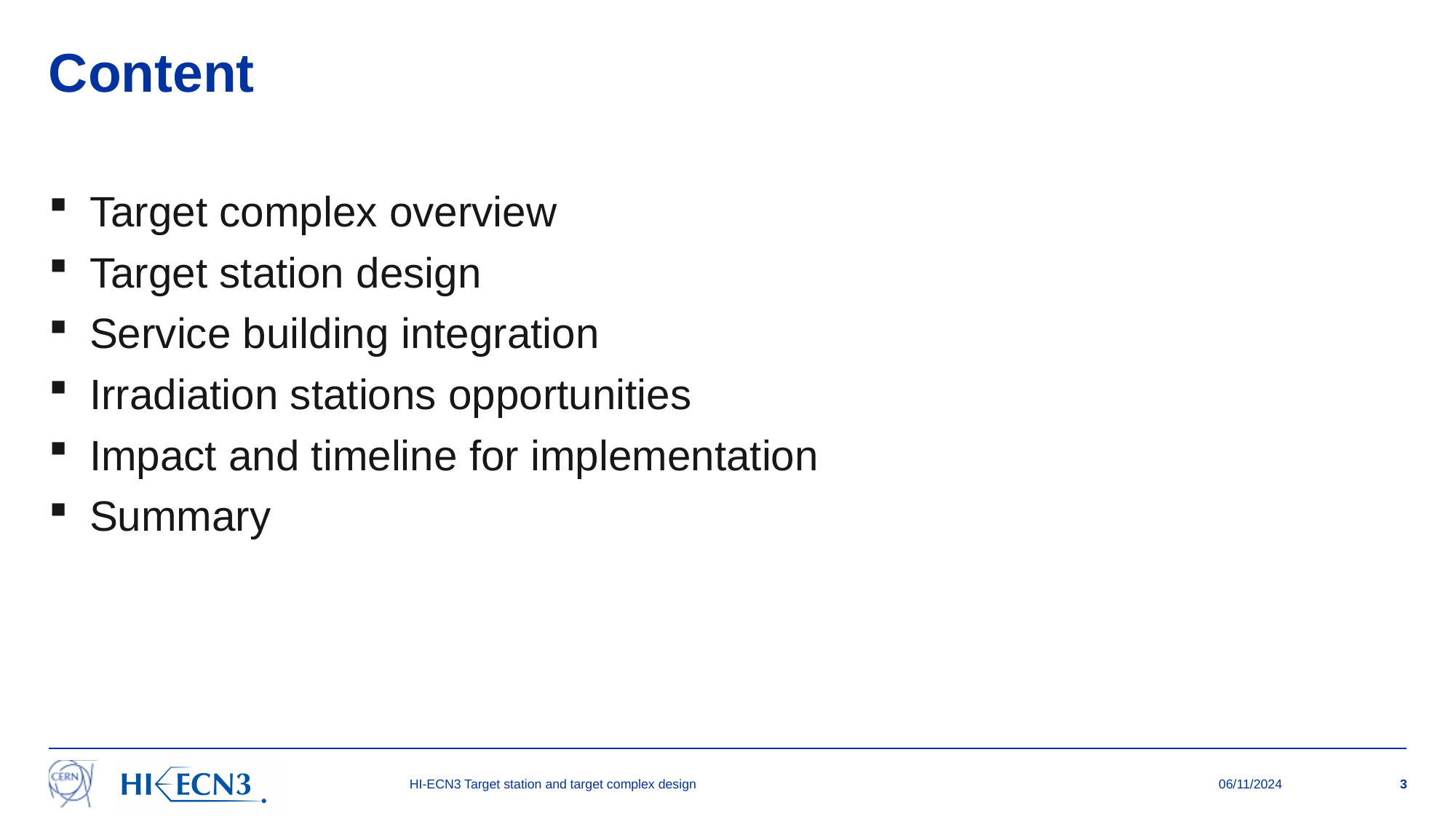

# Content
Target complex overview
Target station design
Service building integration
Irradiation stations opportunities
Impact and timeline for implementation
Summary
HI-ECN3 Target station and target complex design
06/11/2024
3